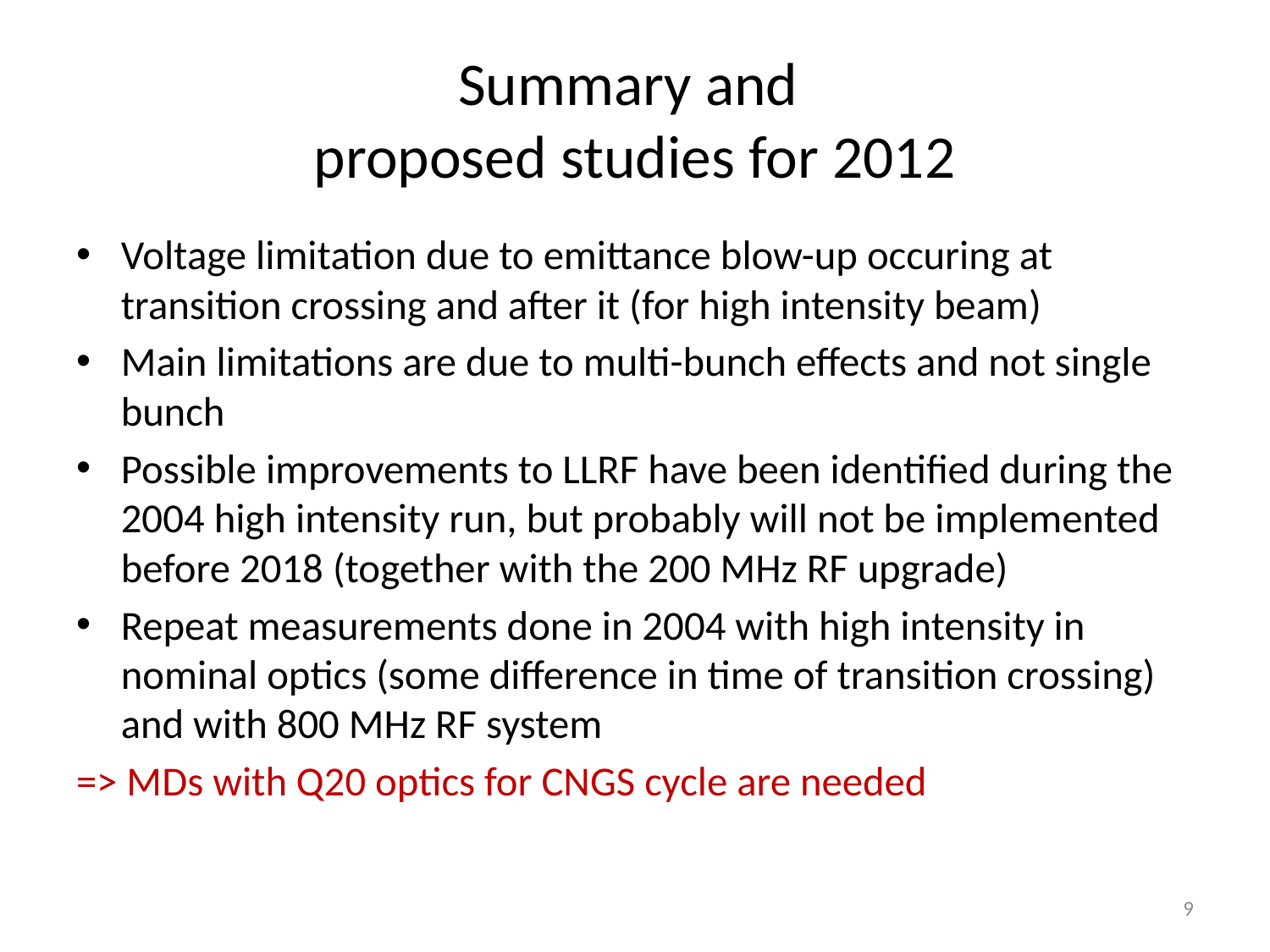

# Summary and proposed studies for 2012
Voltage limitation due to emittance blow-up occuring at transition crossing and after it (for high intensity beam)
Main limitations are due to multi-bunch effects and not single bunch
Possible improvements to LLRF have been identified during the 2004 high intensity run, but probably will not be implemented before 2018 (together with the 200 MHz RF upgrade)
Repeat measurements done in 2004 with high intensity in nominal optics (some difference in time of transition crossing) and with 800 MHz RF system
=> MDs with Q20 optics for CNGS cycle are needed
9